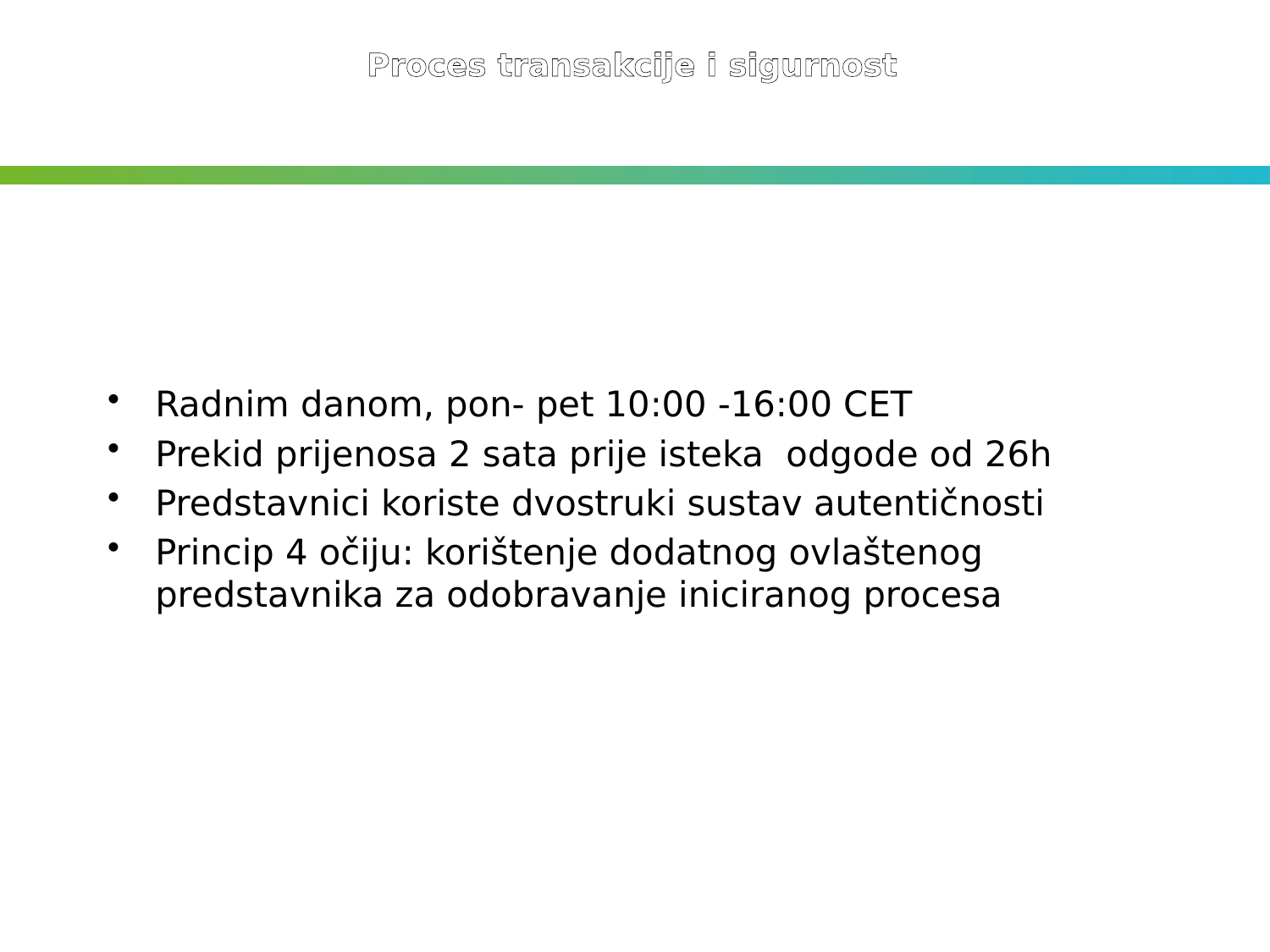

Proces transakcije i sigurnost
Radnim danom, pon- pet 10:00 -16:00 CET
Prekid prijenosa 2 sata prije isteka  odgode od 26h
Predstavnici koriste dvostruki sustav autentičnosti
Princip 4 očiju: korištenje dodatnog ovlaštenog predstavnika za odobravanje iniciranog procesa